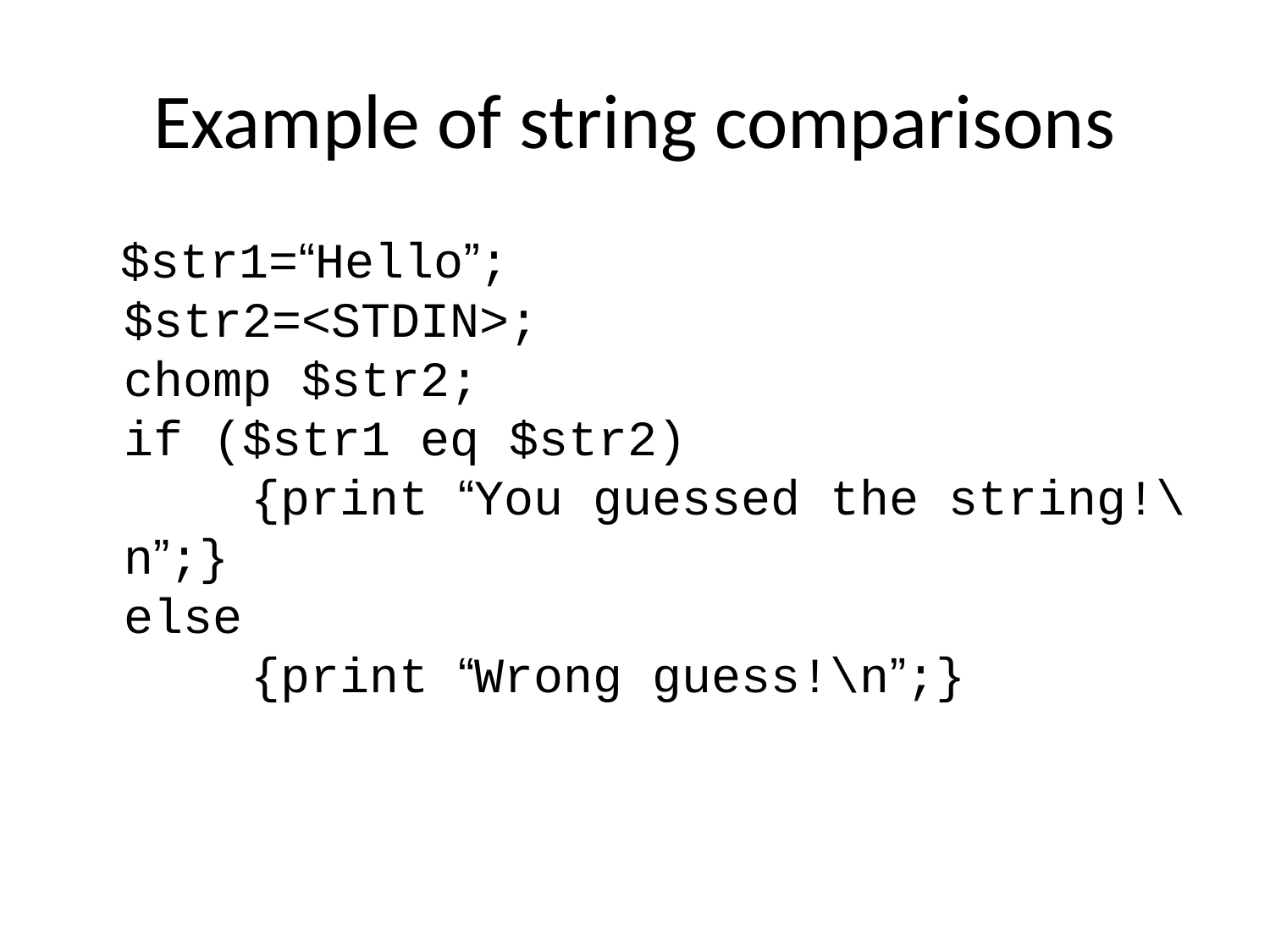

# Example of string comparisons
    $str1=“Hello”;
$str2=<STDIN>;
chomp $str2;
if ($str1 eq $str2)
	{print “You guessed the string!\n”;}
else
	{print “Wrong guess!\n”;}